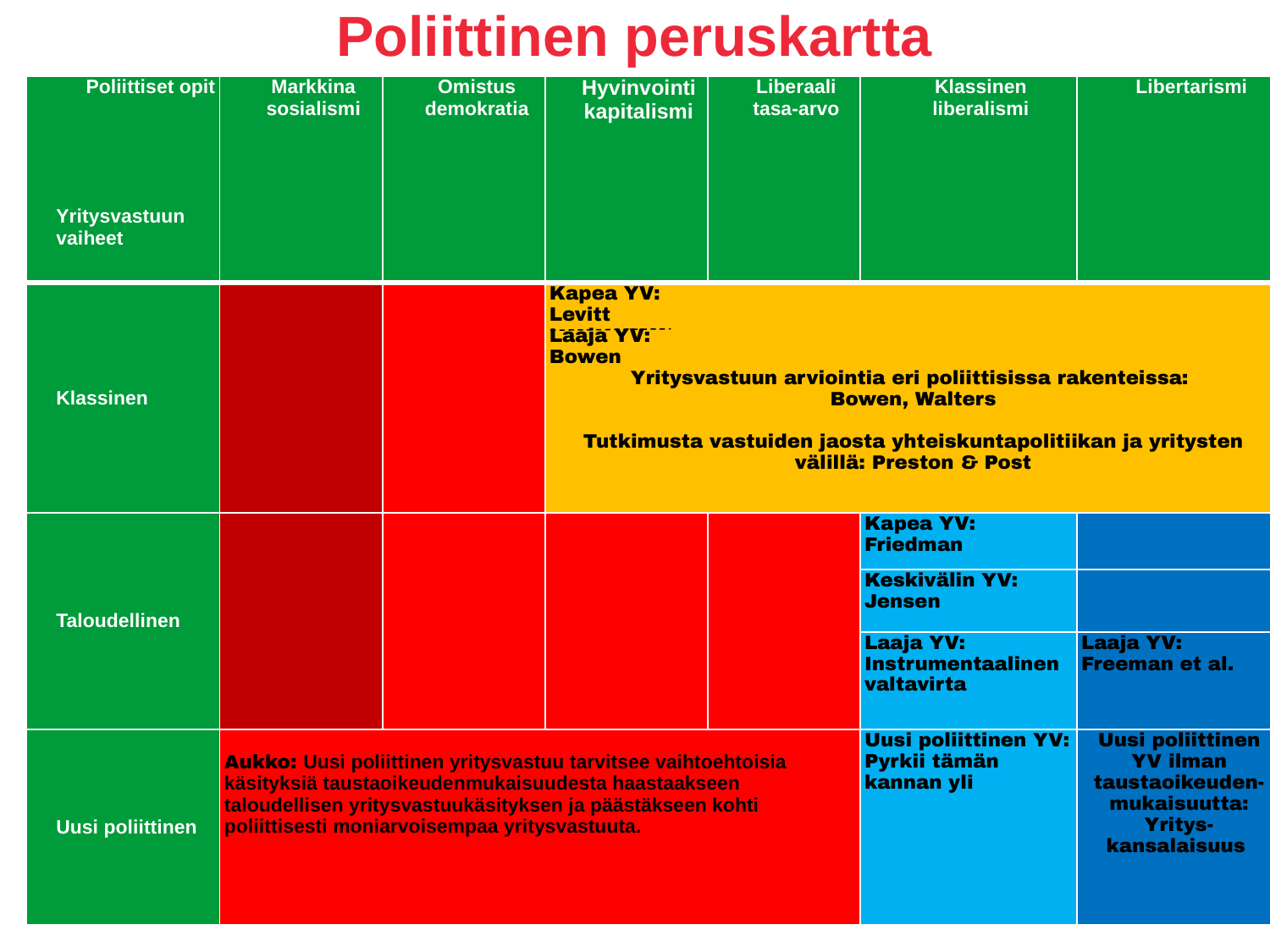

# Poliittinen peruskartta
| Poliittiset opit   Yritysvastuun vaiheet | Markkina sosialismi | Omistus demokratia | Hyvinvointi kapitalismi | Liberaali tasa-arvo | Klassinen liberalismi | Libertarismi |
| --- | --- | --- | --- | --- | --- | --- |
| Klassinen |  |  | Kapea YV: Levitt Laaja YV: Bowen Yritysvastuun arviointia eri poliittisissa rakenteissa: Bowen, Walters   Tutkimusta vastuiden jaosta yhteiskuntapolitiikan ja yritysten välillä: Preston & Post |  |  |  |
| Taloudellinen |  |  |  |  | Kapea YV: Friedman |  |
|  |  |  |  |  | Keskivälin YV: Jensen |  |
|  |  |  |  |  | Laaja YV: Instrumentaalinen valtavirta | Laaja YV: Freeman et al. |
| Uusi poliittinen | Aukko: Uusi poliittinen yritysvastuu tarvitsee vaihtoehtoisia käsityksiä taustaoikeudenmukaisuudesta haastaakseen taloudellisen yritysvastuukäsityksen ja päästäkseen kohti poliittisesti moniarvoisempaa yritysvastuuta. |  |  |  | Uusi poliittinen YV: Pyrkii tämän kannan yli | Uusi poliittinen YV ilman taustaoikeuden- mukaisuutta: Yritys- kansalaisuus |